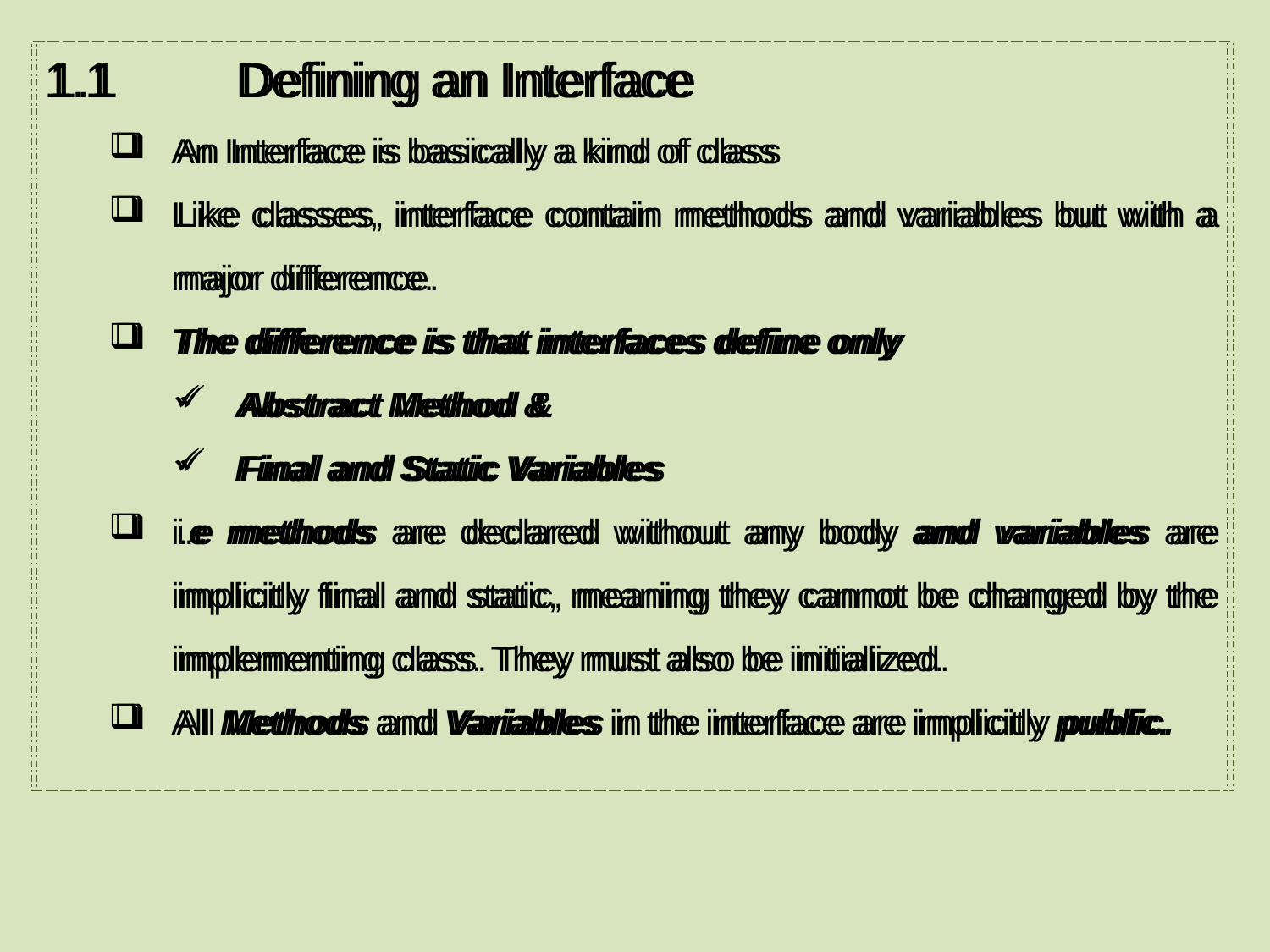

1.1	Defining an Interface
An Interface is basically a kind of class
Like classes, interface contain methods and variables but with a major difference.
The difference is that interfaces define only
Abstract Method &
Final and Static Variables
i.e methods are declared without any body and variables are implicitly final and static, meaning they cannot be changed by the implementing class. They must also be initialized.
All Methods and Variables in the interface are implicitly public.

1.1	Defining an Interface
An Interface is basically a kind of class
Like classes, interface contain methods and variables but with a major difference.
The difference is that interfaces define only
Abstract Method &
Final and Static Variables
i.e methods are declared without any body and variables are implicitly final and static, meaning they cannot be changed by the implementing class. They must also be initialized.
All Methods and Variables in the interface are implicitly public.